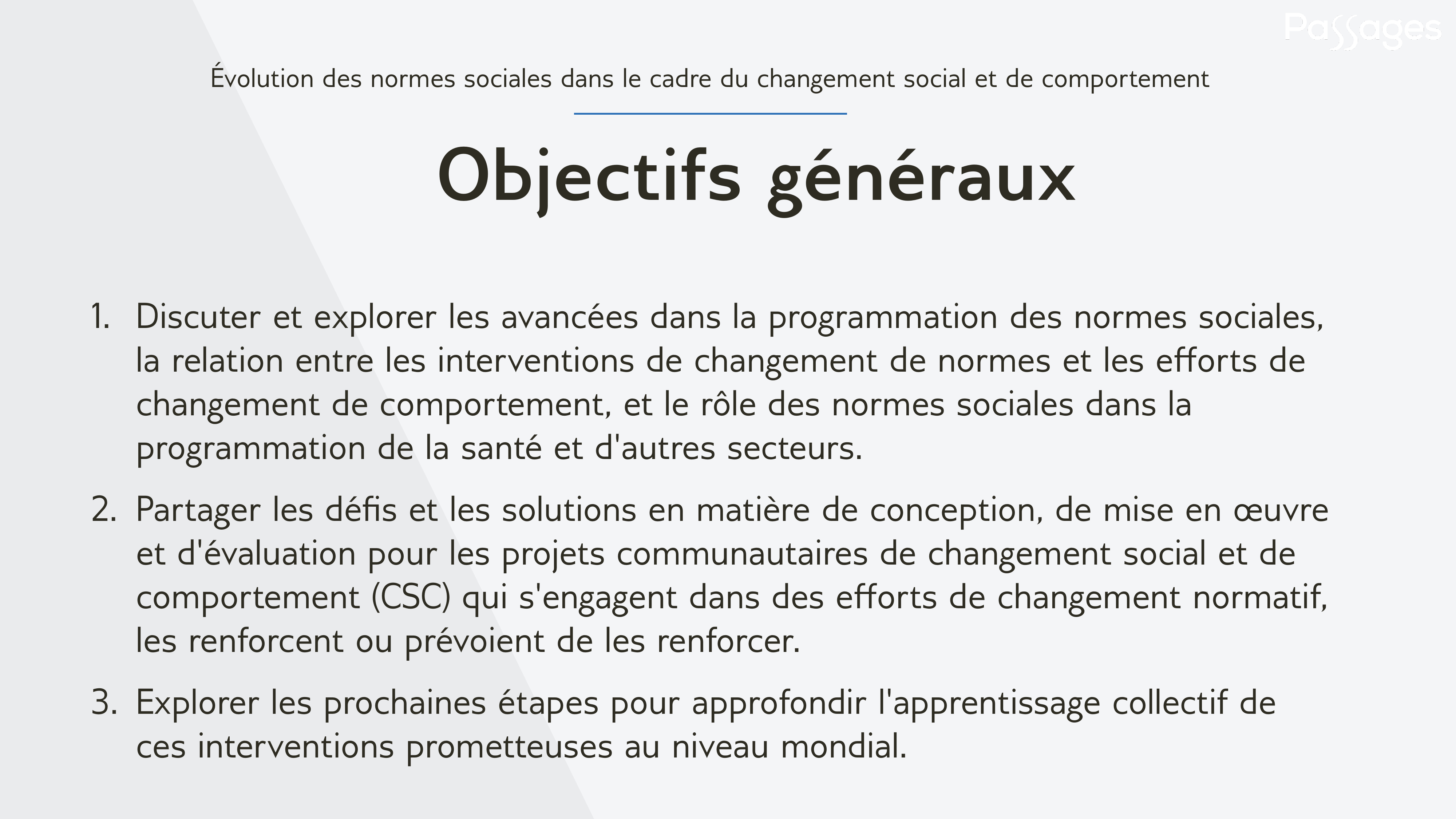

Évolution des normes sociales dans le cadre du changement social et de comportement

Objectifs généraux
Discuter et explorer les avancées dans la programmation des normes sociales, la relation entre les interventions de changement de normes et les efforts de changement de comportement, et le rôle des normes sociales dans la programmation de la santé et d'autres secteurs.
Partager les défis et les solutions en matière de conception, de mise en œuvre et d'évaluation pour les projets communautaires de changement social et de comportement (CSC) qui s'engagent dans des efforts de changement normatif, les renforcent ou prévoient de les renforcer.
Explorer les prochaines étapes pour approfondir l'apprentissage collectif de ces interventions prometteuses au niveau mondial.